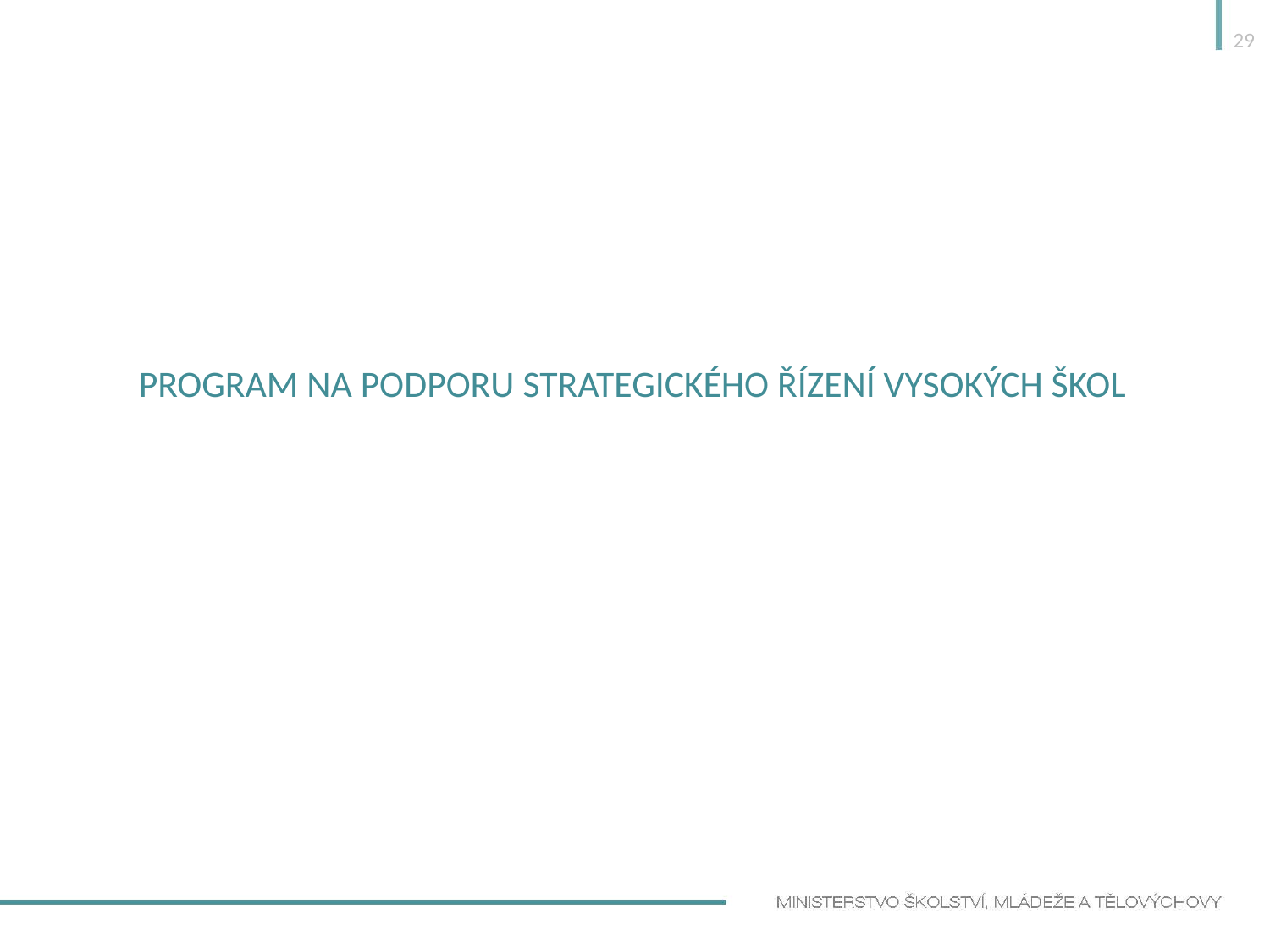

29
# Program na podporu strategického řízení vysokých škol